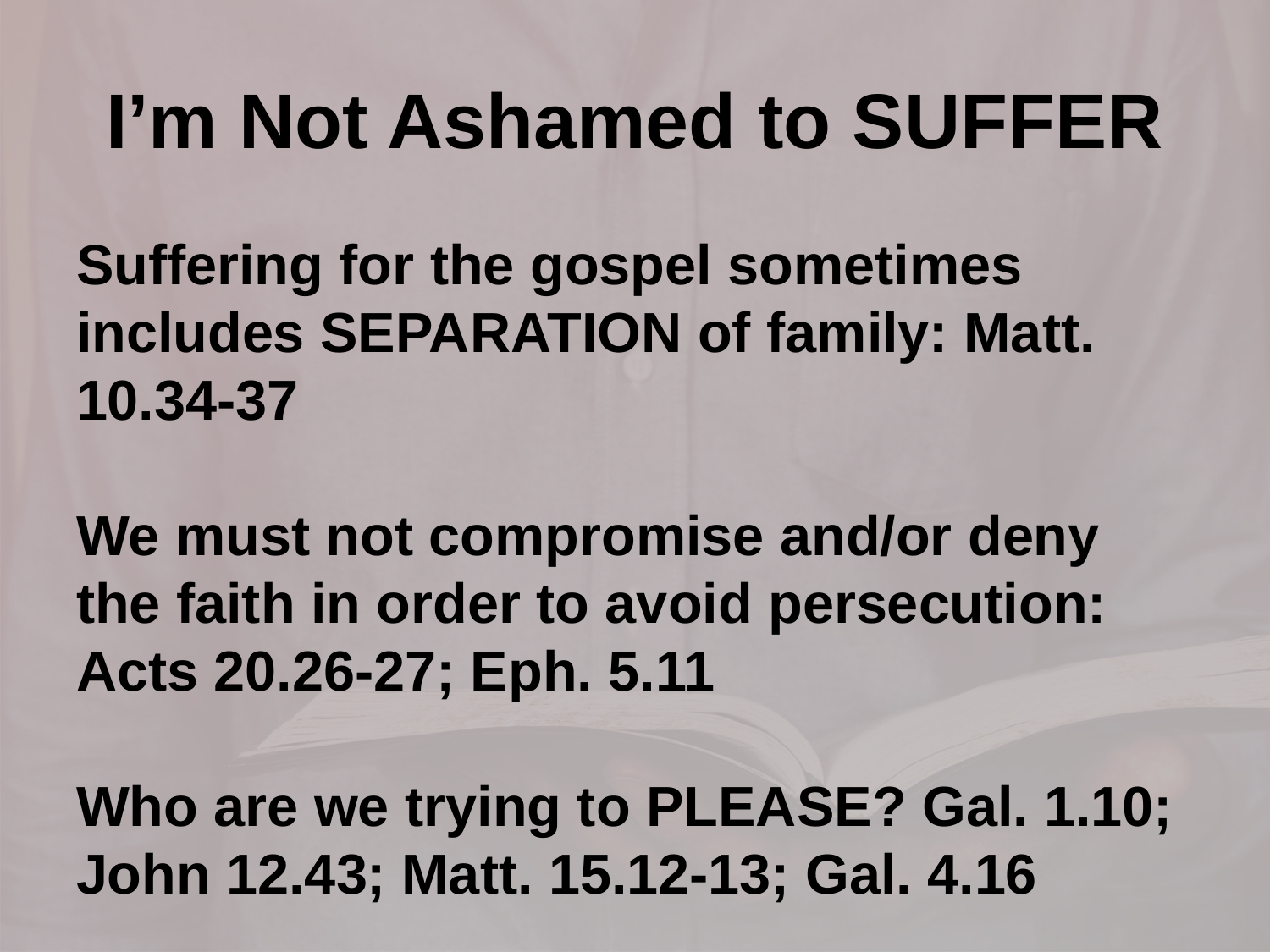

# I’m Not Ashamed to SUFFER
Suffering for the gospel sometimes includes SEPARATION of family: Matt. 10.34-37

We must not compromise and/or deny the faith in order to avoid persecution: Acts 20.26-27; Eph. 5.11

Who are we trying to PLEASE? Gal. 1.10; John 12.43; Matt. 15.12-13; Gal. 4.16